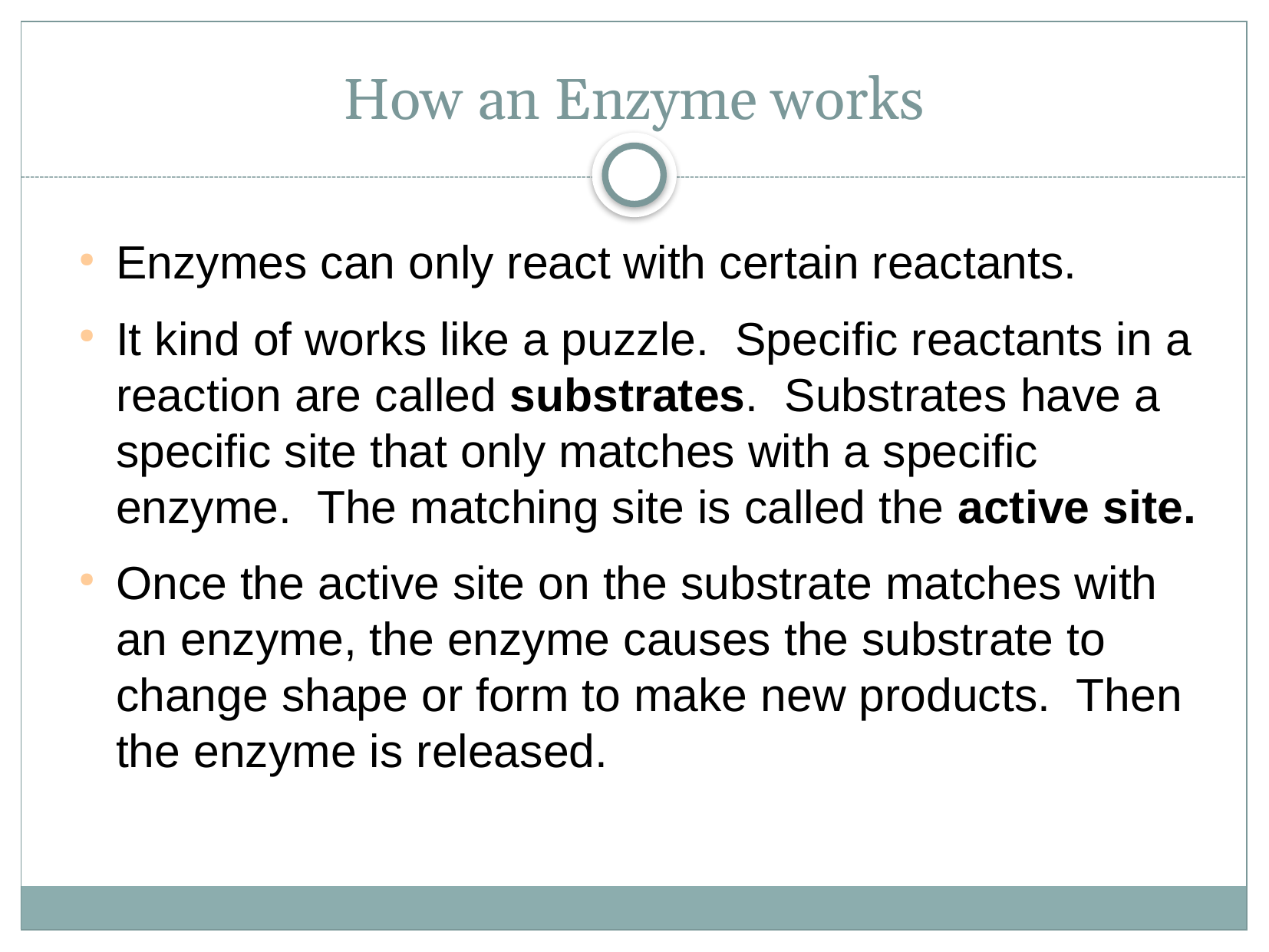

# How an Enzyme works
Enzymes can only react with certain reactants.
It kind of works like a puzzle.  Specific reactants in a reaction are called substrates.  Substrates have a specific site that only matches with a specific enzyme.  The matching site is called the active site.
Once the active site on the substrate matches with an enzyme, the enzyme causes the substrate to change shape or form to make new products.  Then the enzyme is released.